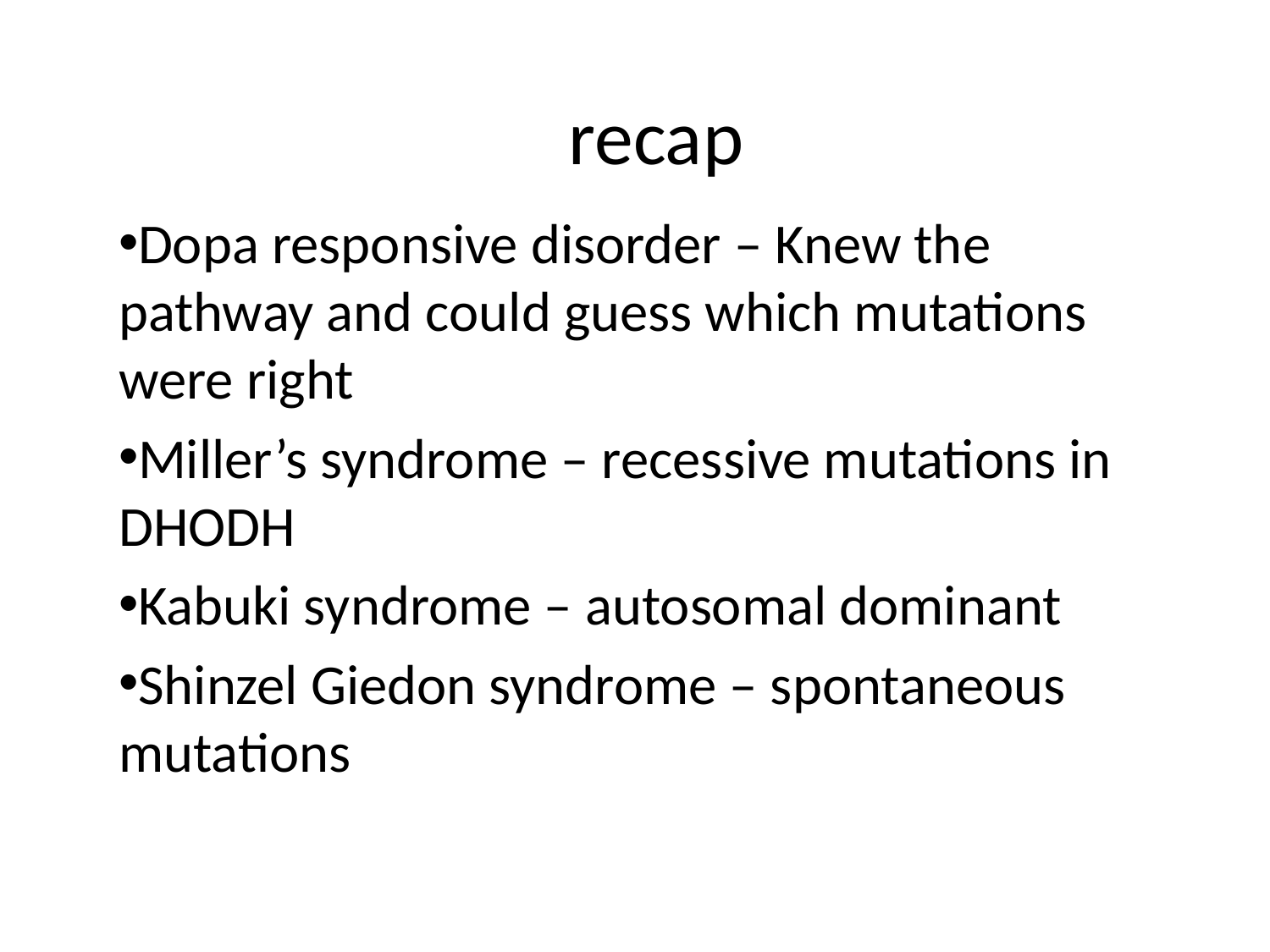

# recap
Dopa responsive disorder – Knew the pathway and could guess which mutations were right
Miller’s syndrome – recessive mutations in DHODH
Kabuki syndrome – autosomal dominant
Shinzel Giedon syndrome – spontaneous mutations